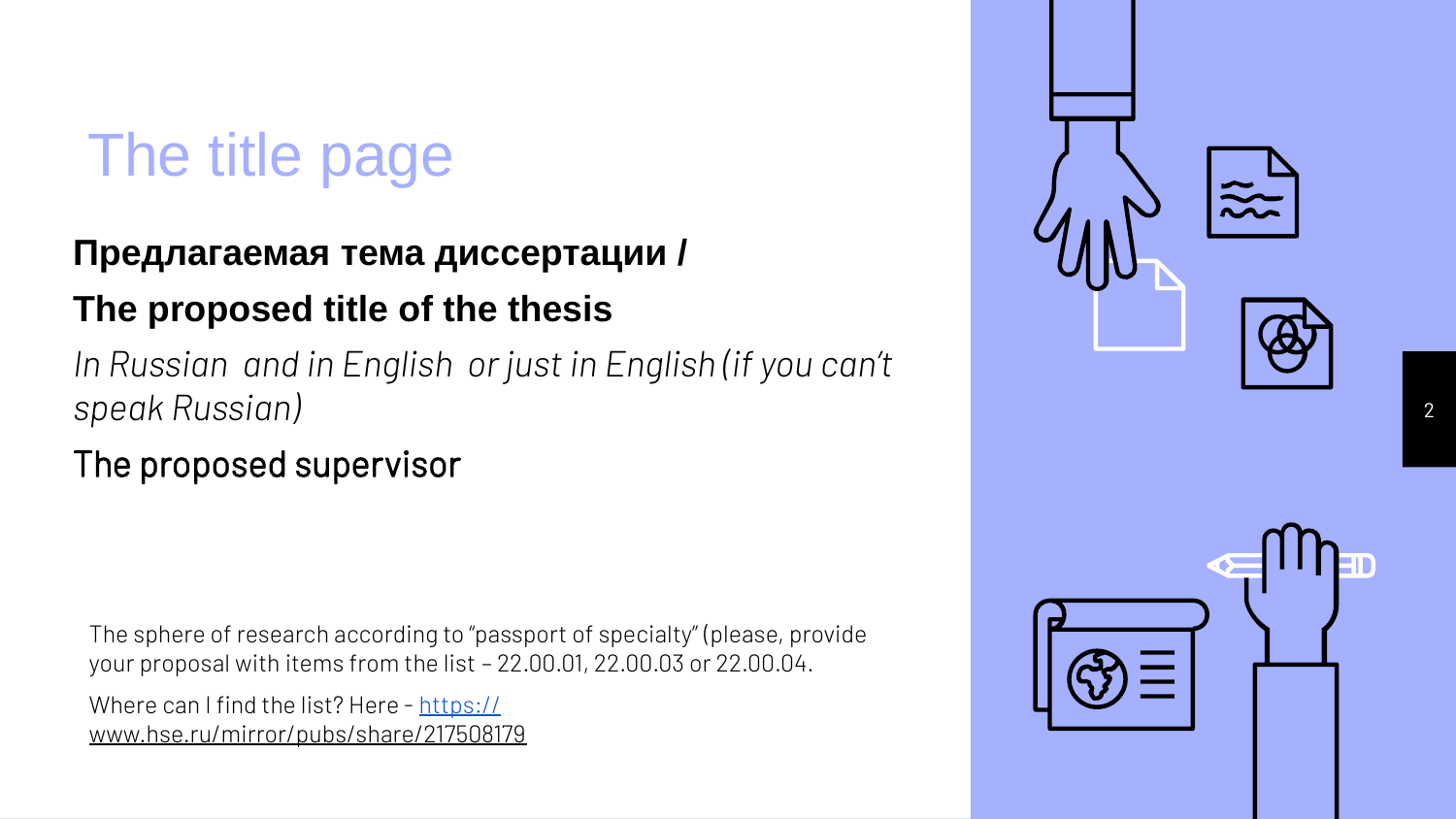

# The title page
Предлагаемая тема диссертации /
The proposed title of the thesis
In Russian  and in English  or just in English (if you can’t speak Russian)
The proposed supervisor

2
The sphere of research according to “passport of specialty” (please, provide your proposal with items from the list – 22.00.01, 22.00.03 or 22.00.04.
Where can I find the list? Here - https://www.hse.ru/mirror/pubs/share/217508179